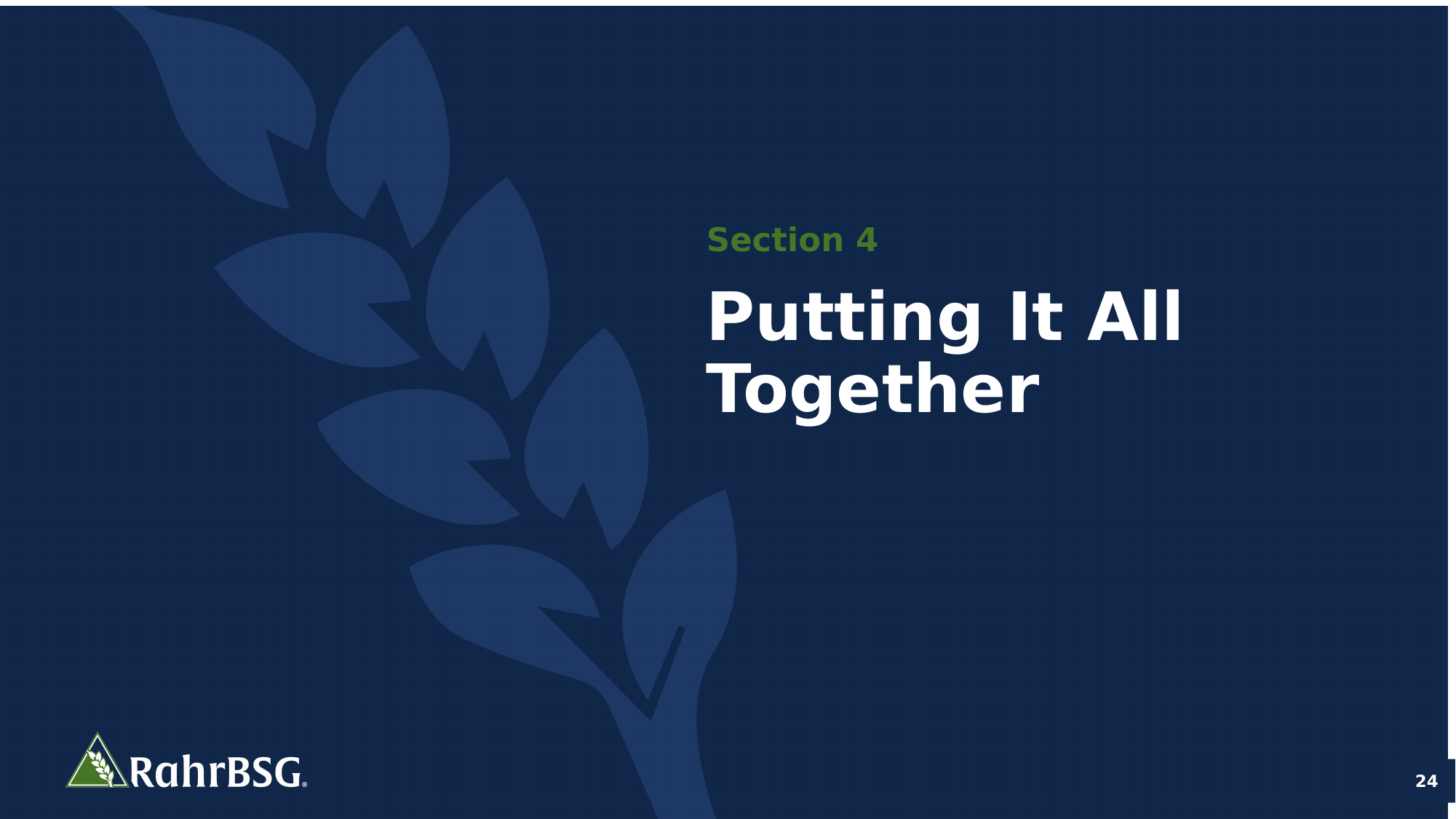

Section 4
# Putting It All Together

24